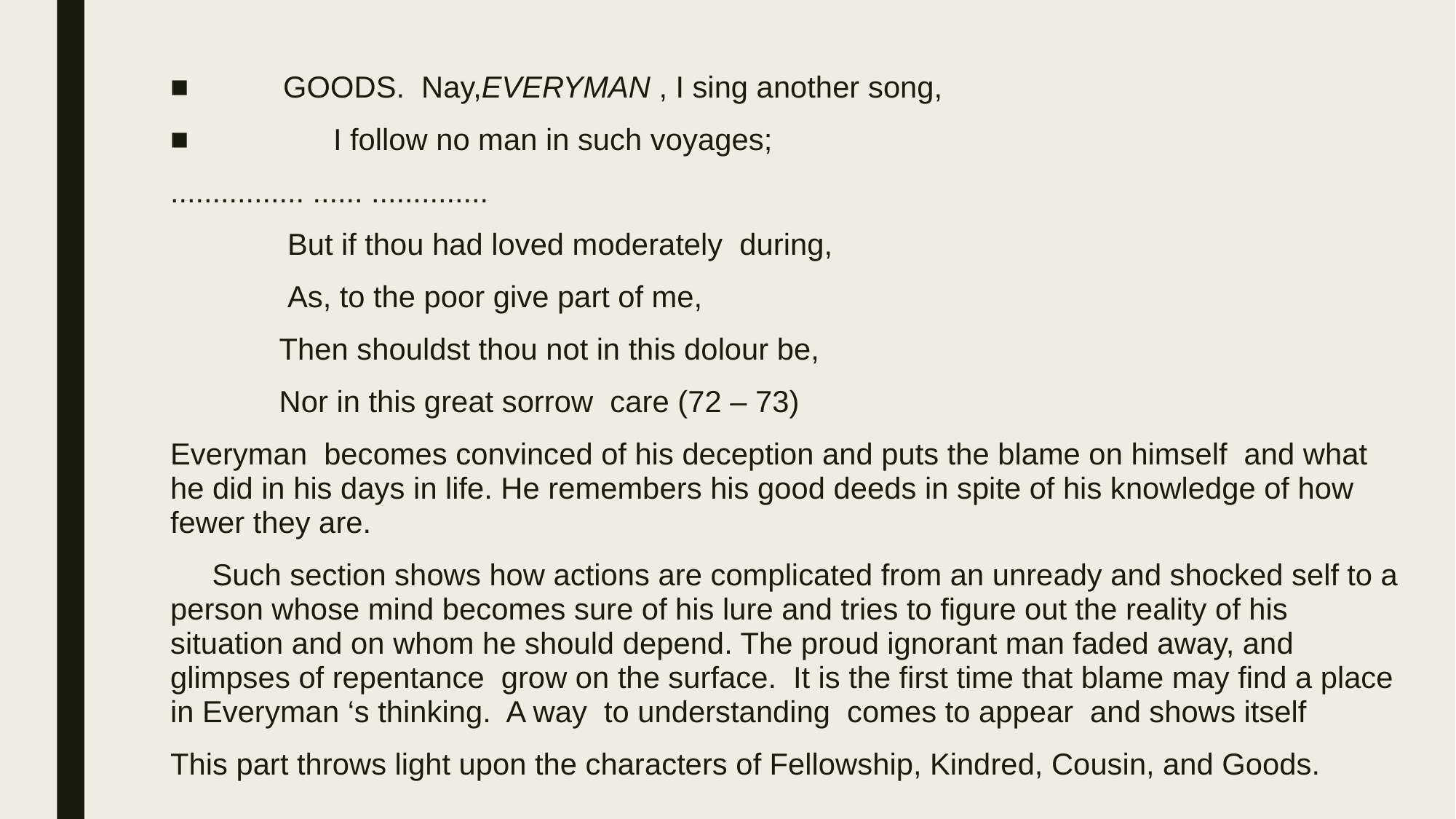

GOODS.  Nay,EVERYMAN , I sing another song,
              I follow no man in such voyages;
................ ...... ..............
              But if thou had loved moderately  during,
              As, to the poor give part of me,
             Then shouldst thou not in this dolour be,
             Nor in this great sorrow  care (72 – 73)
Everyman  becomes convinced of his deception and puts the blame on himself  and what he did in his days in life. He remembers his good deeds in spite of his knowledge of how fewer they are.
     Such section shows how actions are complicated from an unready and shocked self to a person whose mind becomes sure of his lure and tries to figure out the reality of his situation and on whom he should depend. The proud ignorant man faded away, and glimpses of repentance  grow on the surface.  It is the first time that blame may find a place in Everyman ‘s thinking.  A way  to understanding  comes to appear  and shows itself
This part throws light upon the characters of Fellowship, Kindred, Cousin, and Goods.